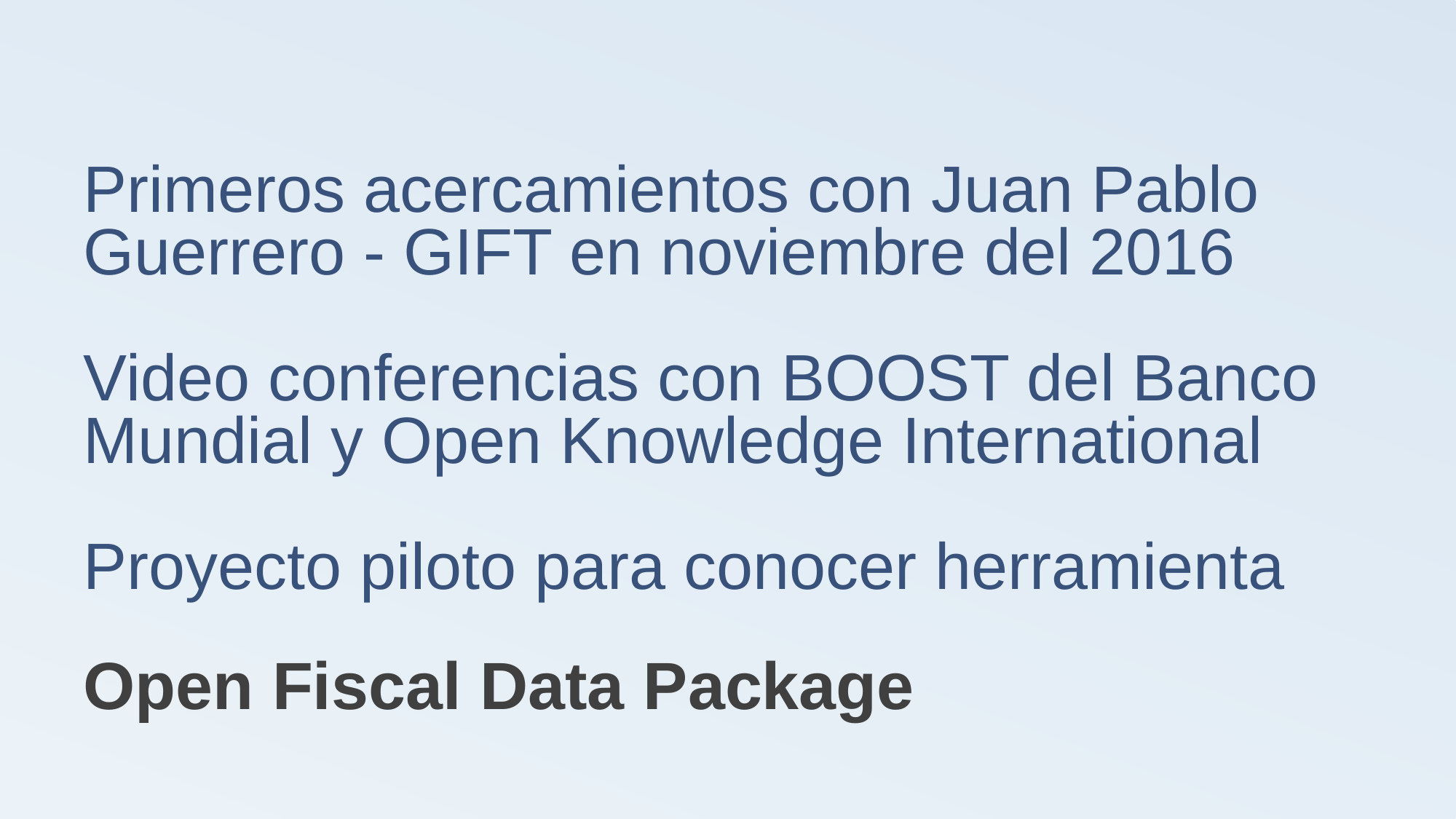

# Primeros acercamientos con Juan Pablo Guerrero - GIFT en noviembre del 2016 Video conferencias con BOOST del Banco Mundial y Open Knowledge International Proyecto piloto para conocer herramienta
Open Fiscal Data Package